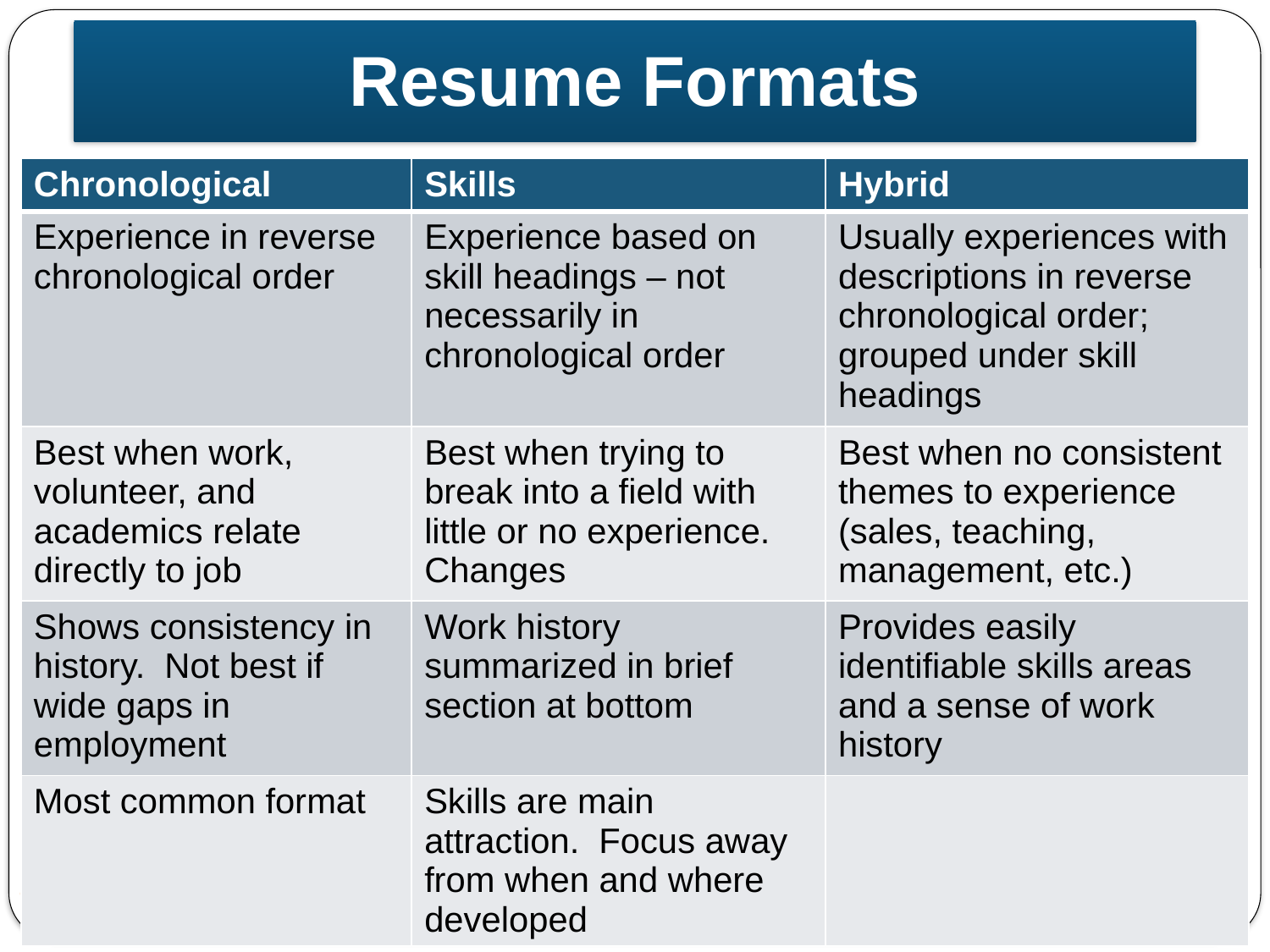

# Resume Formats
| Chronological | Skills | Hybrid |
| --- | --- | --- |
| Experience in reverse chronological order | Experience based on skill headings – not necessarily in chronological order | Usually experiences with descriptions in reverse chronological order; grouped under skill headings |
| Best when work, volunteer, and academics relate directly to job | Best when trying to break into a field with little or no experience. Changes | Best when no consistent themes to experience (sales, teaching, management, etc.) |
| Shows consistency in history. Not best if wide gaps in employment | Work history summarized in brief section at bottom | Provides easily identifiable skills areas and a sense of work history |
| Most common format | Skills are main attraction. Focus away from when and where developed |  |
Pronunciation: kuh-rik-yuh-luhm vee-tahy  	(Dictionary.com)

Latin: Course of (one's) life or career
Education, training, research, publications, job prep

Academia, medicine, teaching, research

Informative, but concise
Eagle Scout, not every badge

Understated, but name dropping’s okay

Style and format vary by discipline (for example, APA 6th)
20